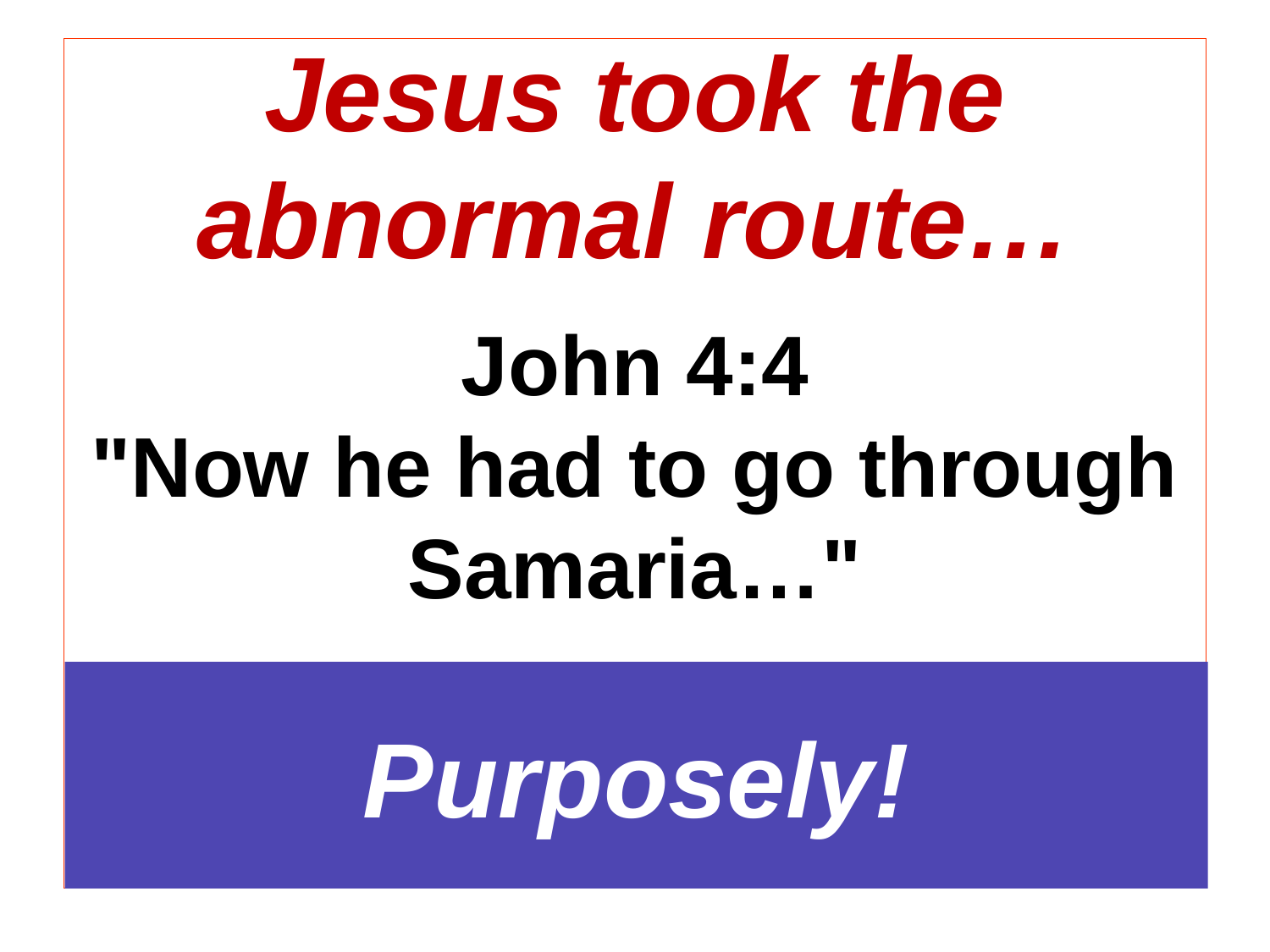

# John 4:4 "Now he had to go through Samaria…"
Jesus took the abnormal route…
Purposely!